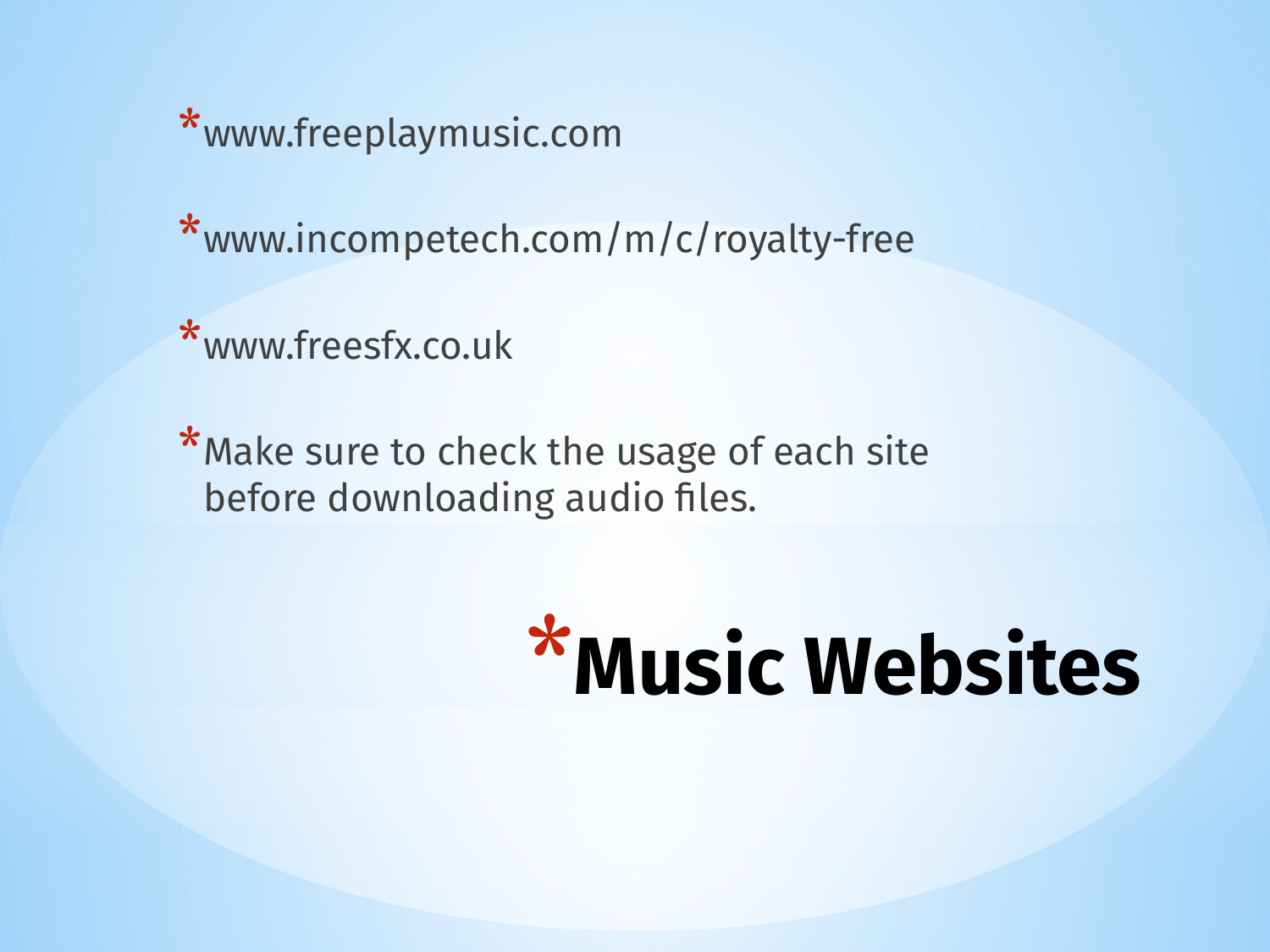

www.freeplaymusic.com
www.incompetech.com/m/c/royalty-free
www.freesfx.co.uk
Make sure to check the usage of each site before downloading audio files.
# Music Websites